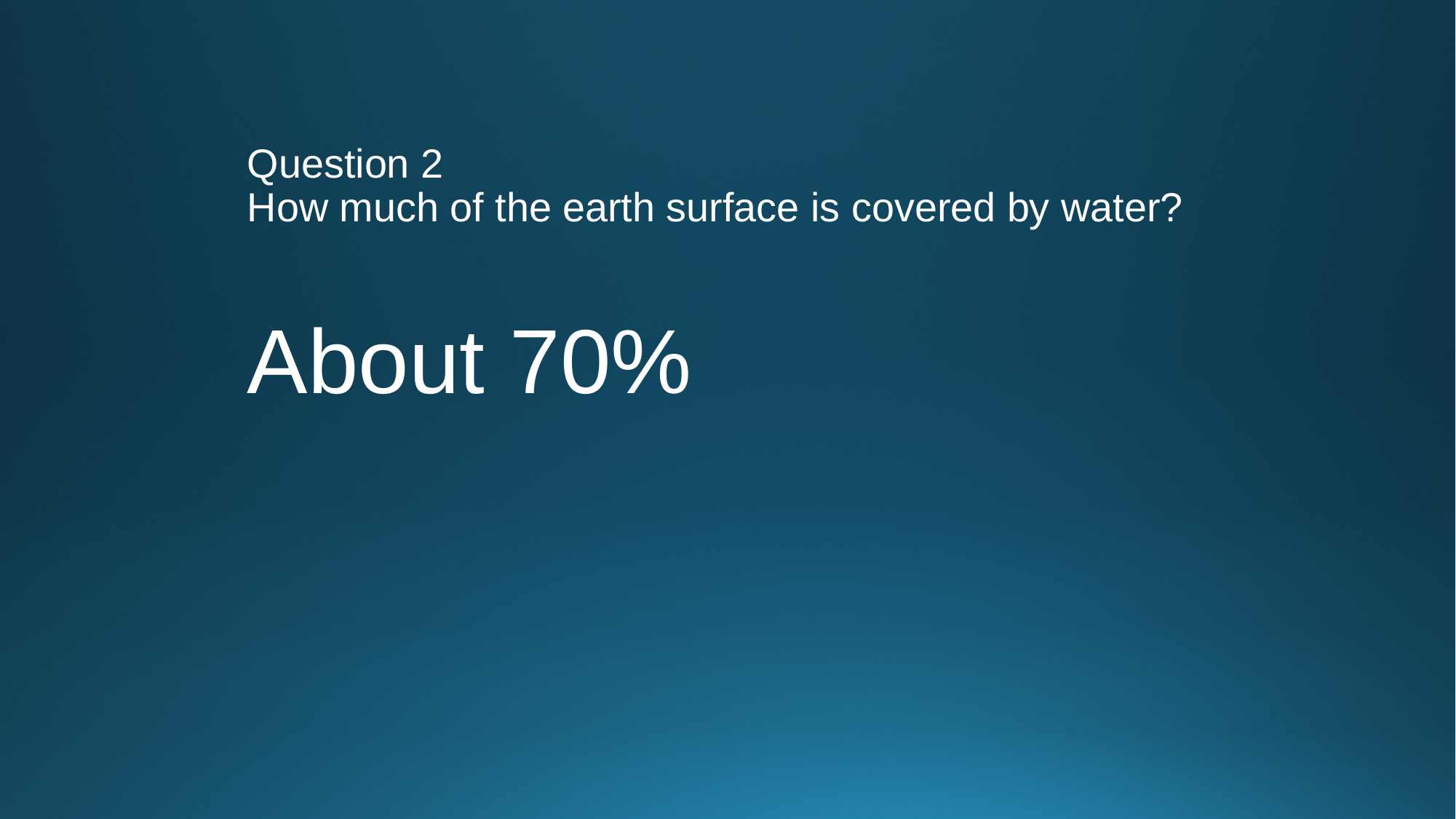

# Question 2 How much of the earth surface is covered by water?
About 70%